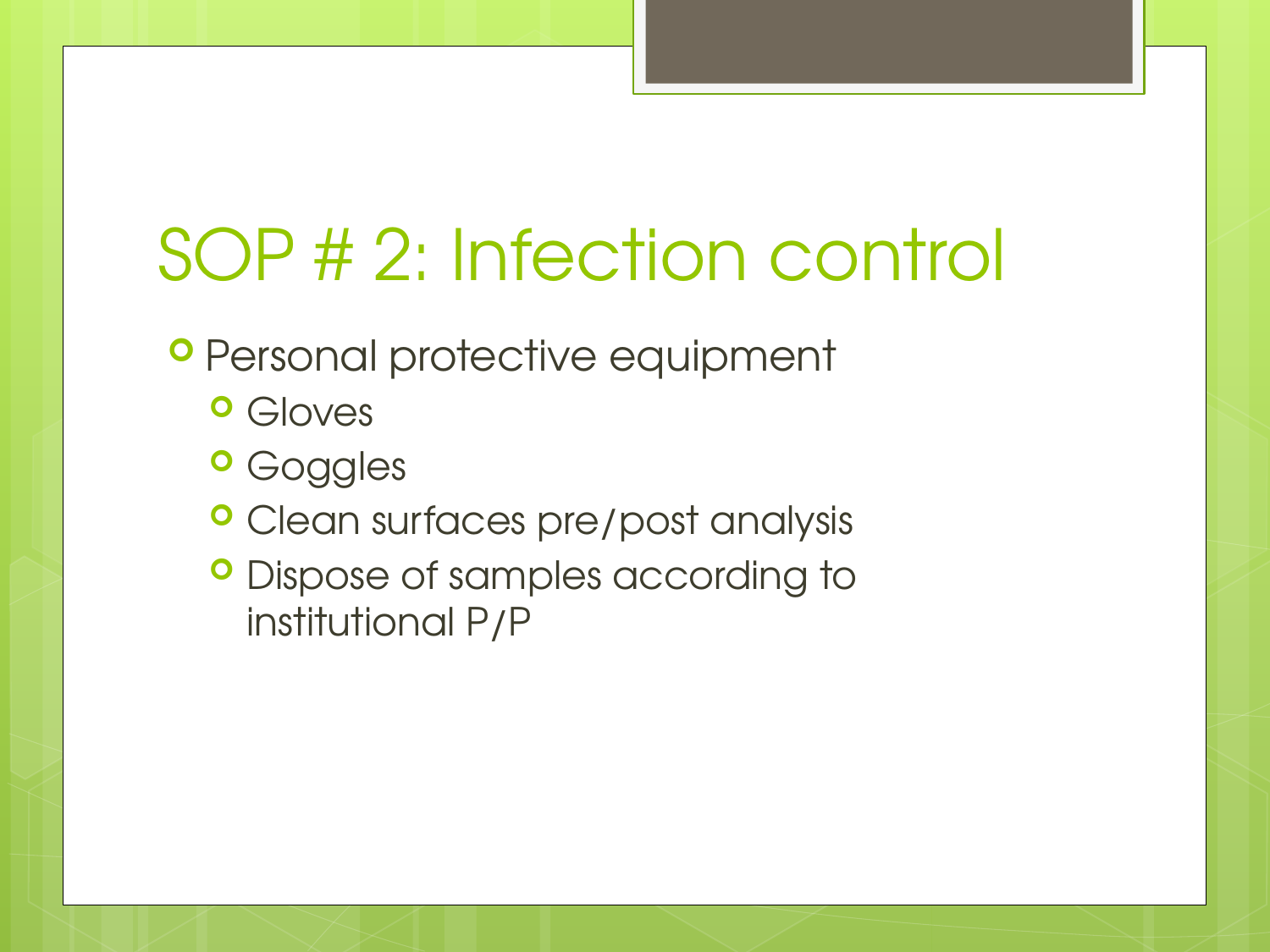

# SOP # 2: Infection control
Personal protective equipment
Gloves
Goggles
Clean surfaces pre/post analysis
Dispose of samples according to institutional P/P